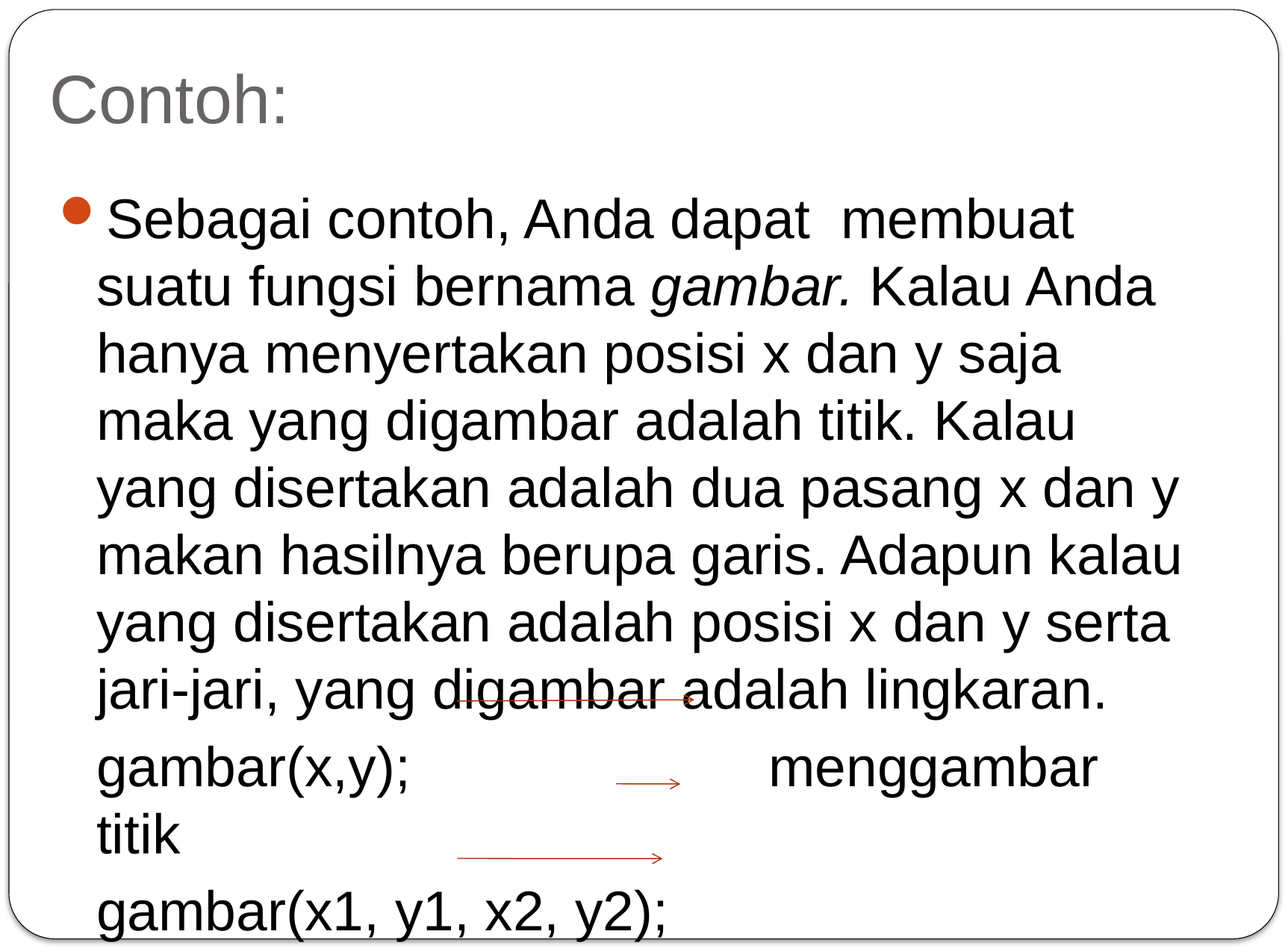

# Contoh:
Sebagai contoh, Anda dapat  membuat suatu fungsi bernama gambar. Kalau Anda hanya menyertakan posisi x dan y saja maka yang digambar adalah titik. Kalau yang disertakan adalah dua pasang x dan y makan hasilnya berupa garis. Adapun kalau yang disertakan adalah posisi x dan y serta jari-jari, yang digambar adalah lingkaran.
	gambar(x,y);				menggambar titik
	gambar(x1, y1, x2, y2);		menggambar garis
	gambar(x, y, 5);			menggambar lingkaran